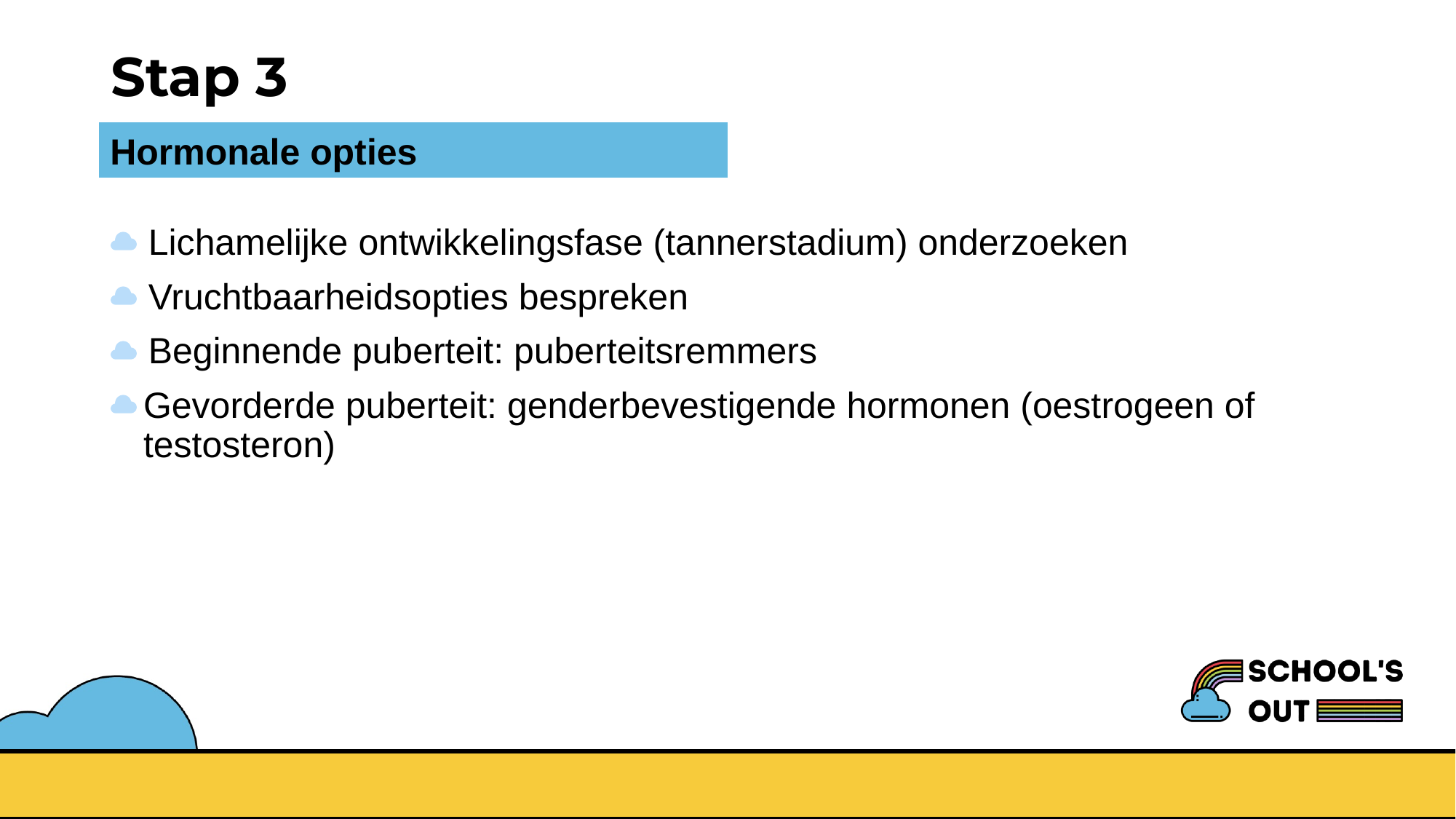

# Stap 3
Hormonale opties
 Lichamelijke ontwikkelingsfase (tannerstadium) onderzoeken
 Vruchtbaarheidsopties bespreken
 Beginnende puberteit: puberteitsremmers
Gevorderde puberteit: genderbevestigende hormonen (oestrogeen of testosteron)